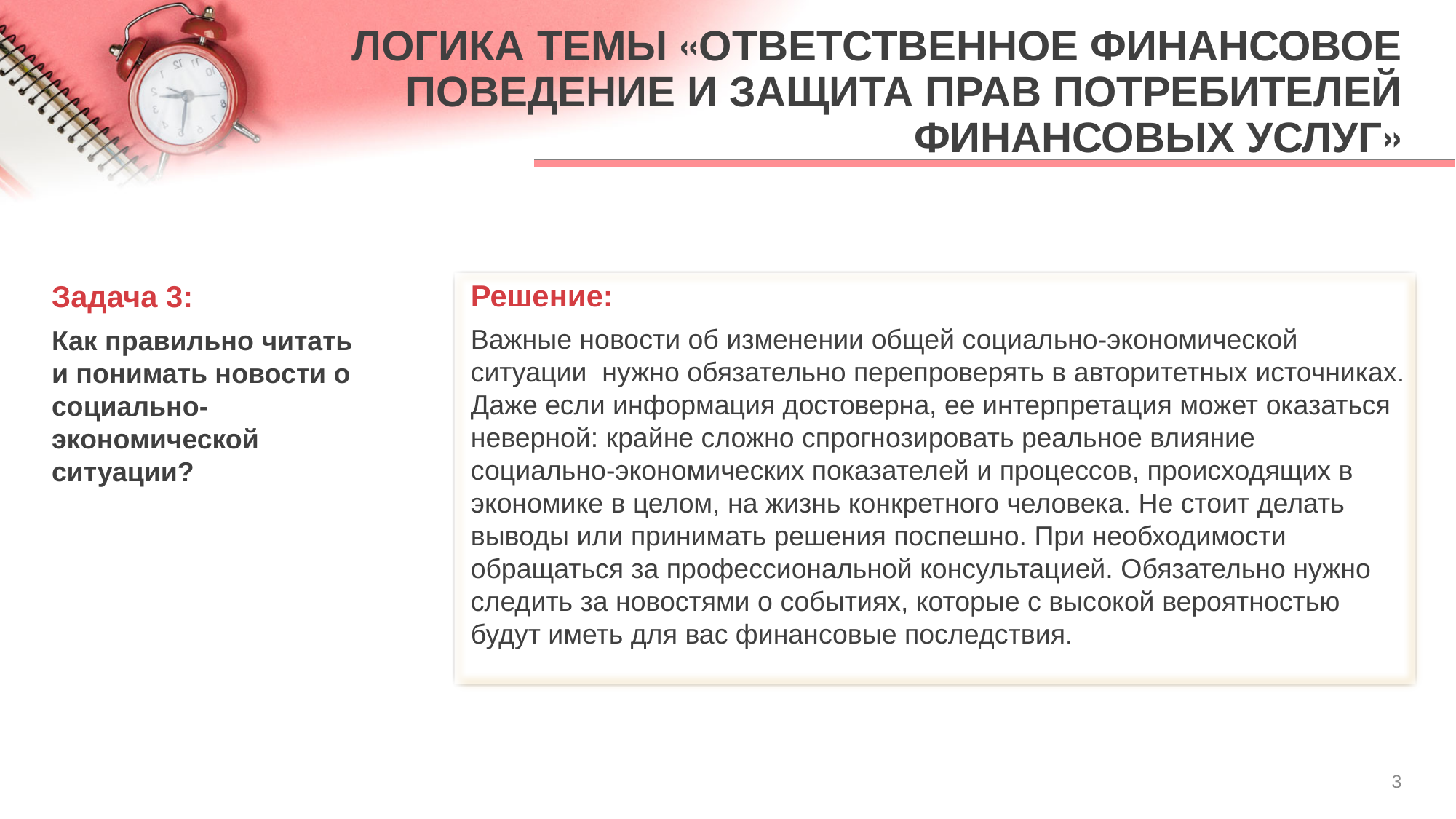

# ЛОГИКА ТЕМЫ «ОТВЕТСТВЕННОЕ ФИНАНСОВОЕ ПОВЕДЕНИЕ И ЗАЩИТА ПРАВ ПОТРЕБИТЕЛЕЙ ФИНАНСОВЫХ УСЛУГ»
Задача 3:
Как правильно читать и понимать новости о социально-экономической ситуации?
Решение:
Важные новости об изменении общей социально-экономической ситуации  нужно обязательно перепроверять в авторитетных источниках. Даже если информация достоверна, ее интерпретация может оказаться неверной: крайне сложно спрогнозировать реальное влияние социально-экономических показателей и процессов, происходящих в экономике в целом, на жизнь конкретного человека. Не стоит делать выводы или принимать решения поспешно. При необходимости обращаться за профессиональной консультацией. Обязательно нужно следить за новостями о событиях, которые с высокой вероятностью будут иметь для вас финансовые последствия.

3